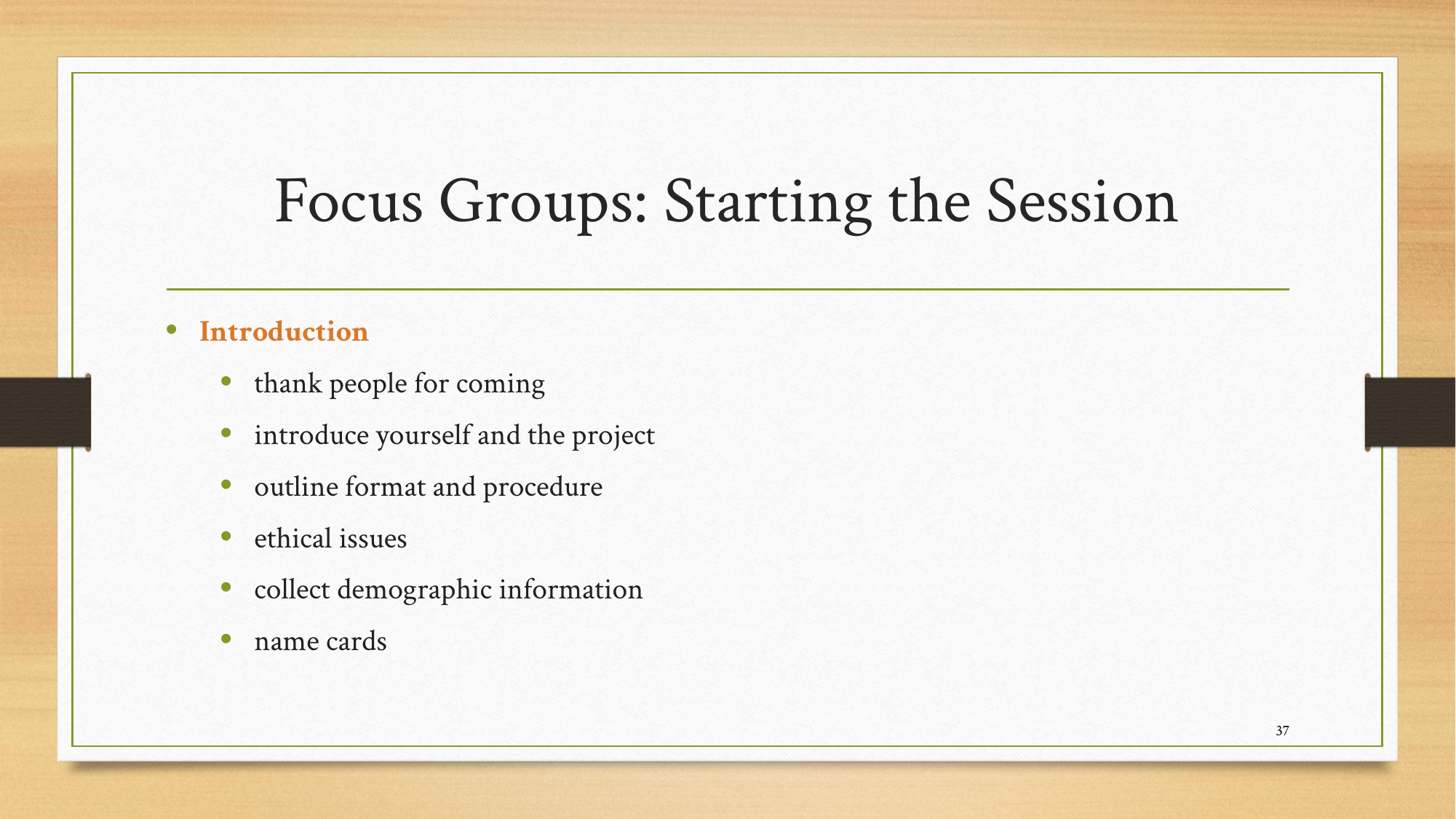

# Focus Groups: Starting the Session
Introduction
thank people for coming
introduce yourself and the project
outline format and procedure
ethical issues
collect demographic information
name cards

37